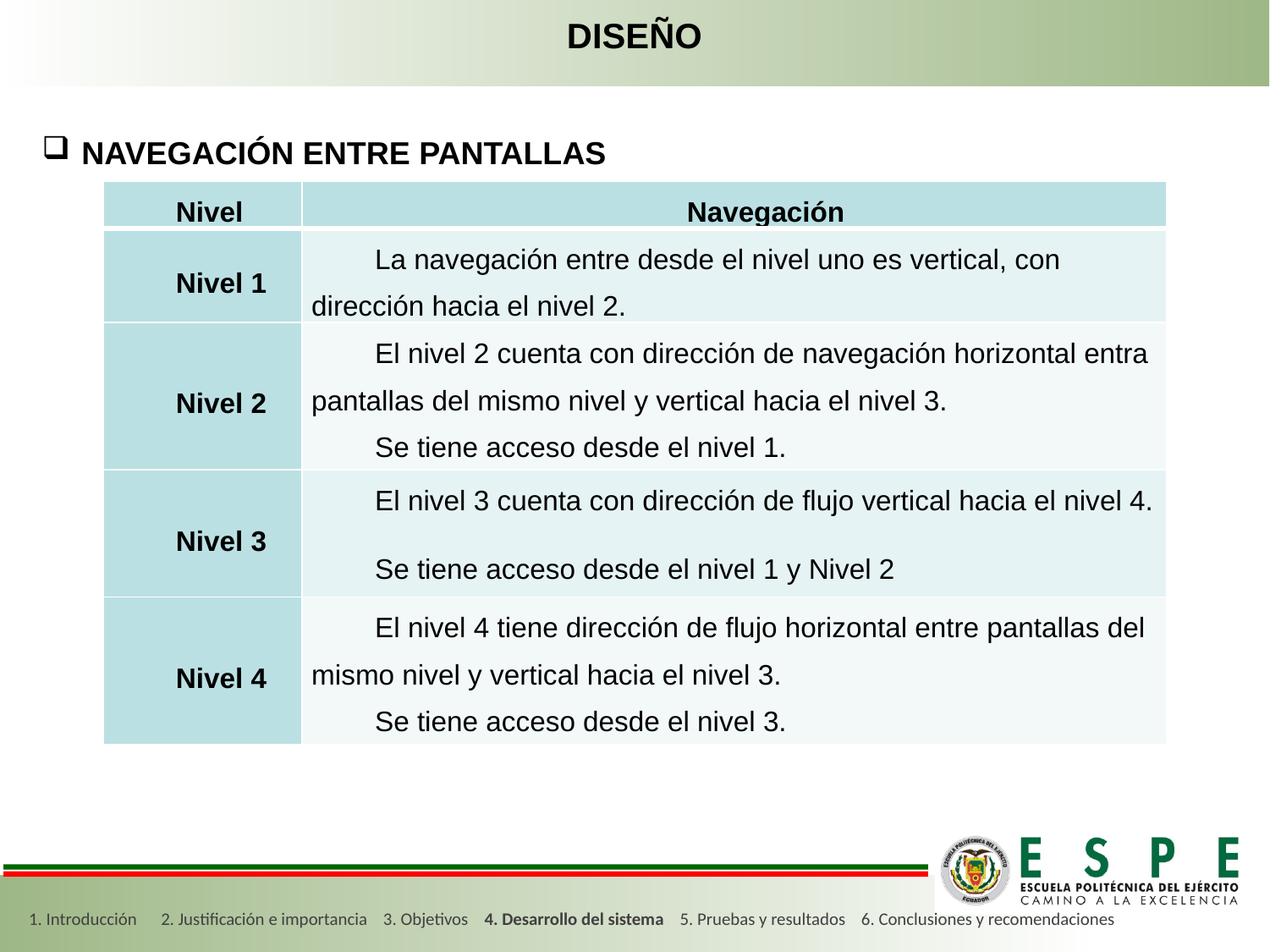

# DISEÑO
NAVEGACIÓN ENTRE PANTALLAS
| Nivel | Navegación |
| --- | --- |
| Nivel 1 | La navegación entre desde el nivel uno es vertical, con dirección hacia el nivel 2. |
| Nivel 2 | El nivel 2 cuenta con dirección de navegación horizontal entra pantallas del mismo nivel y vertical hacia el nivel 3. Se tiene acceso desde el nivel 1. |
| Nivel 3 | El nivel 3 cuenta con dirección de flujo vertical hacia el nivel 4. Se tiene acceso desde el nivel 1 y Nivel 2 |
| Nivel 4 | El nivel 4 tiene dirección de flujo horizontal entre pantallas del mismo nivel y vertical hacia el nivel 3. Se tiene acceso desde el nivel 3. |
1. Introducción      2. Justificación e importancia    3. Objetivos    4. Desarrollo del sistema    5. Pruebas y resultados    6. Conclusiones y recomendaciones